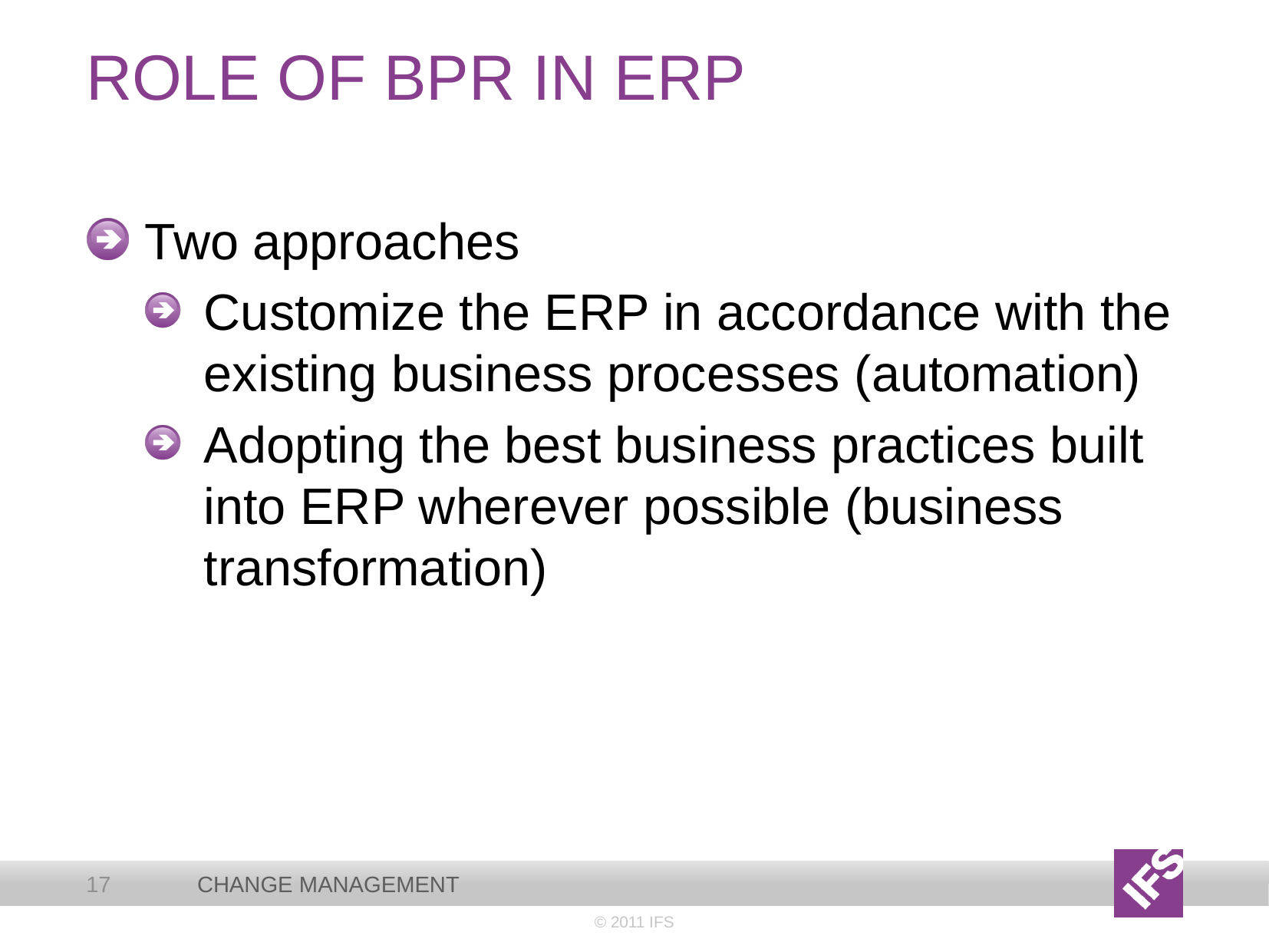

# Role of bpr in erp

Two approaches
Customize the ERP in accordance with the existing business processes (automation)
Adopting the best business practices built into ERP wherever possible (business transformation)
17
Change management
© 2011 IFS